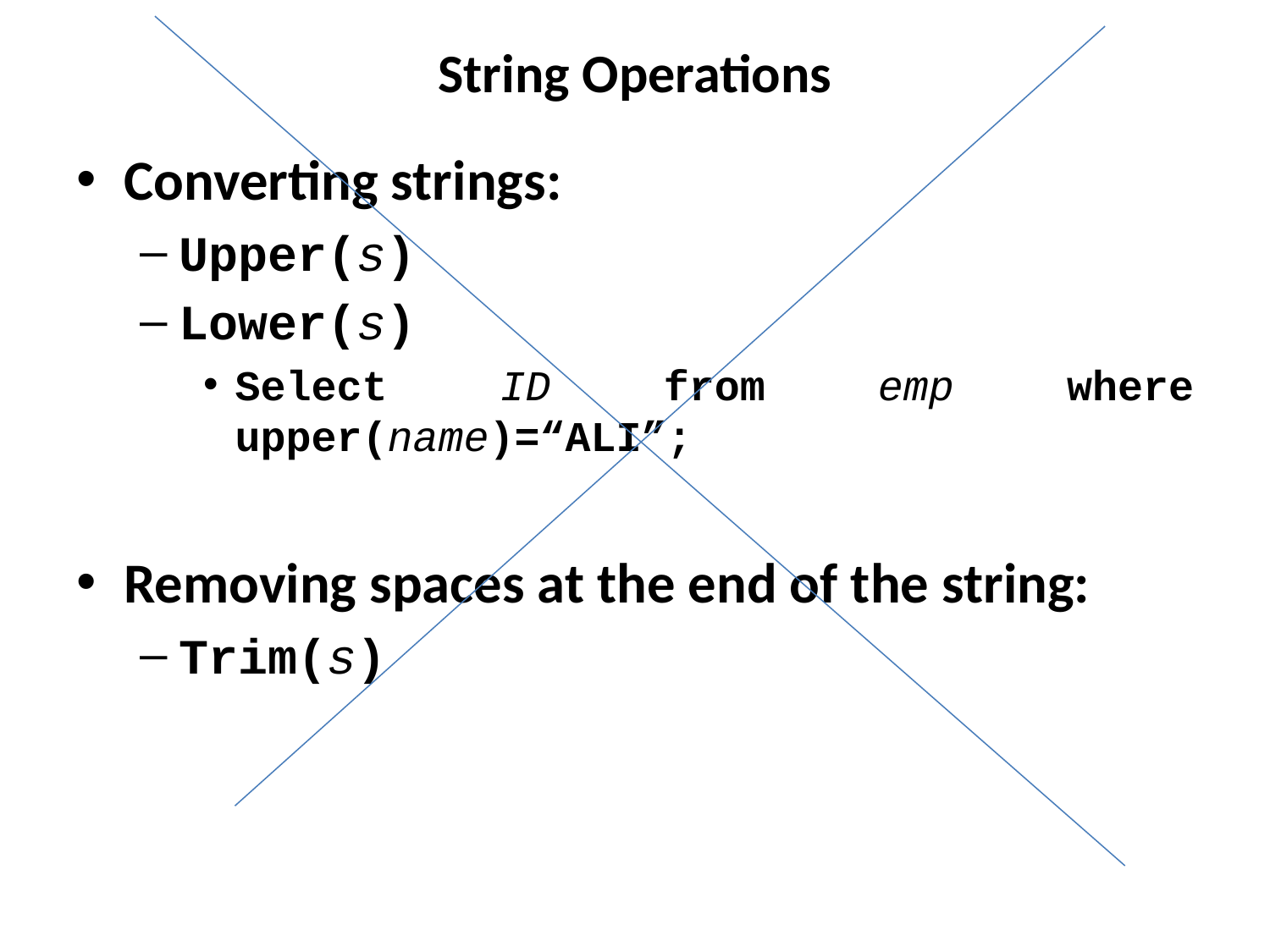

# String Operations
Converting strings:
Upper(s)
Lower(s)
Select ID from emp where upper(name)=“ALI”;

Removing spaces at the end of the string:
Trim(s)